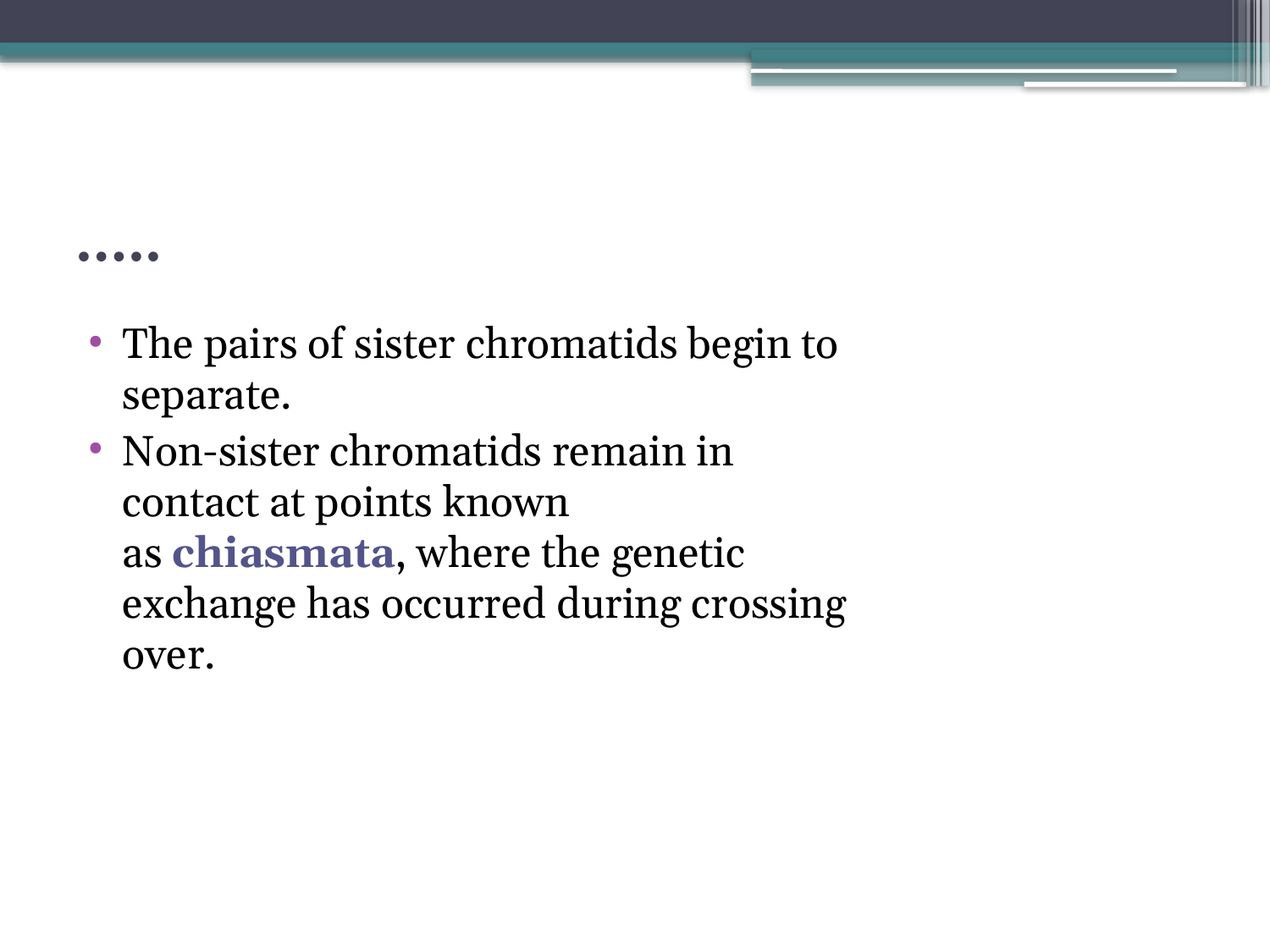

# …..
The pairs of sister chromatids begin to separate.
Non-sister chromatids remain in contact at points known as chiasmata, where the genetic exchange has occurred during crossing over.